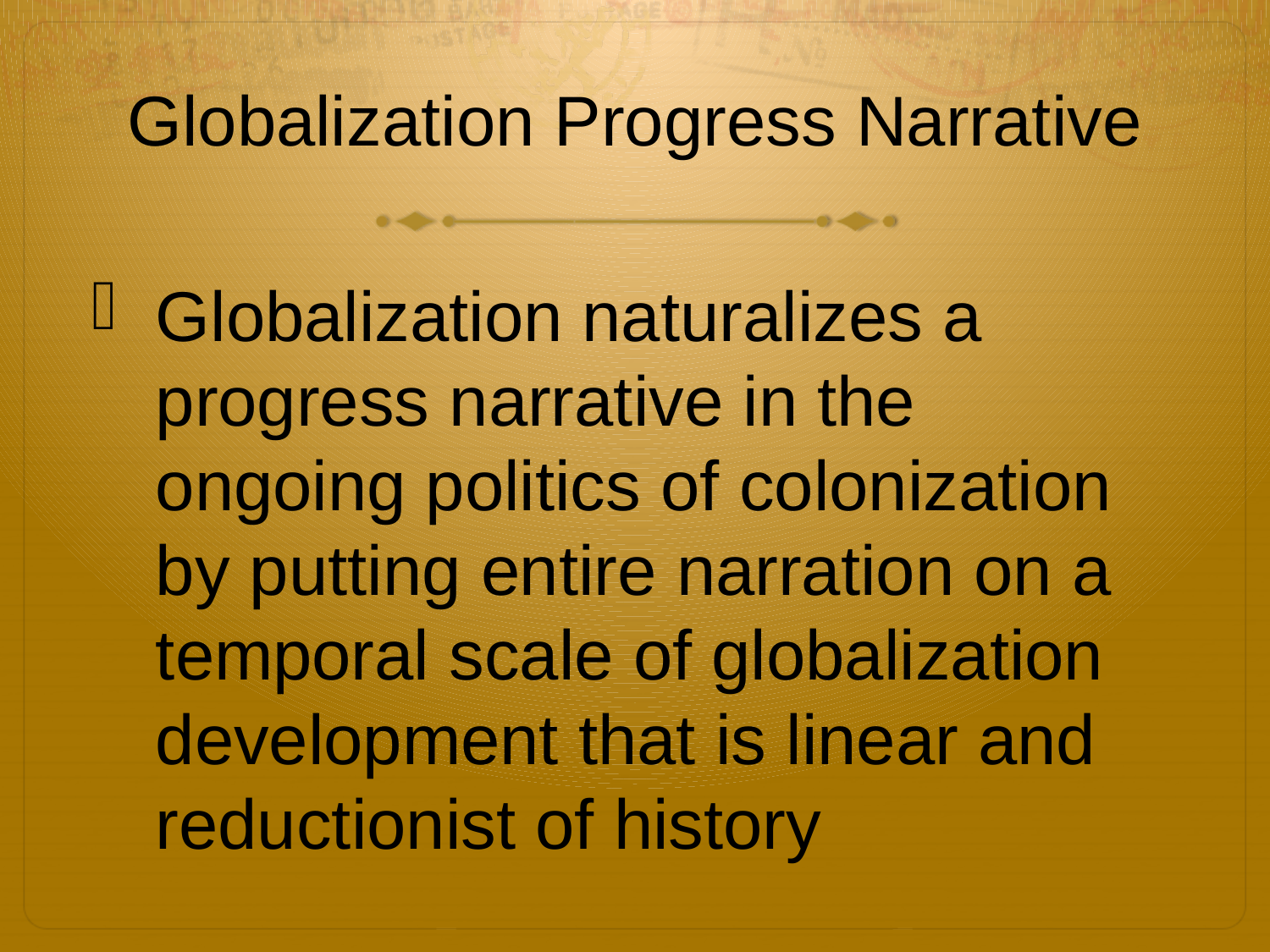

# Globalization Progress Narrative
Globalization naturalizes a progress narrative in the ongoing politics of colonization by putting entire narration on a temporal scale of globalization development that is linear and reductionist of history